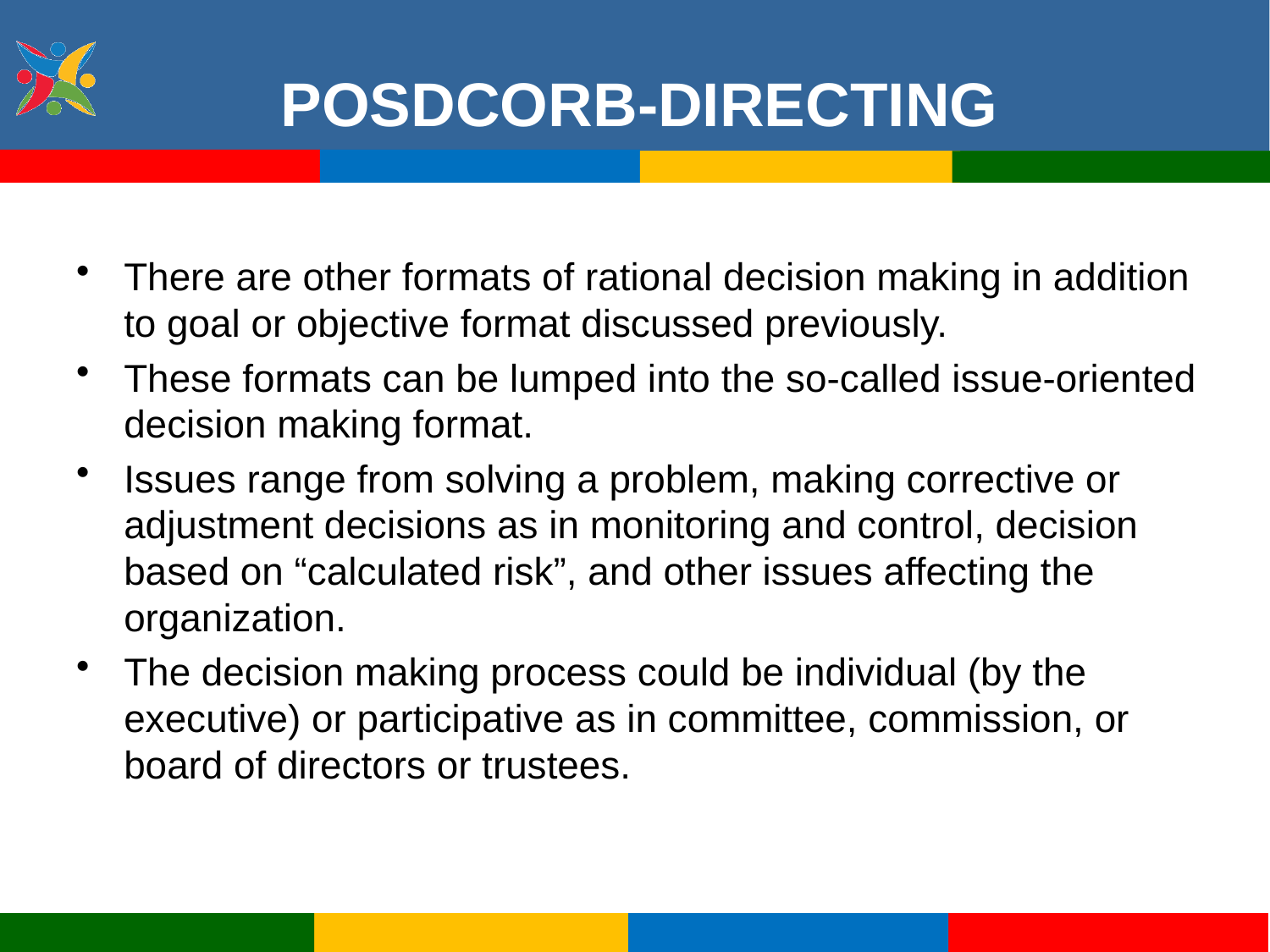

POSDCORB-DIRECTING
There are other formats of rational decision making in addition to goal or objective format discussed previously.
These formats can be lumped into the so-called issue-oriented decision making format.
Issues range from solving a problem, making corrective or adjustment decisions as in monitoring and control, decision based on “calculated risk”, and other issues affecting the organization.
The decision making process could be individual (by the executive) or participative as in committee, commission, or board of directors or trustees.